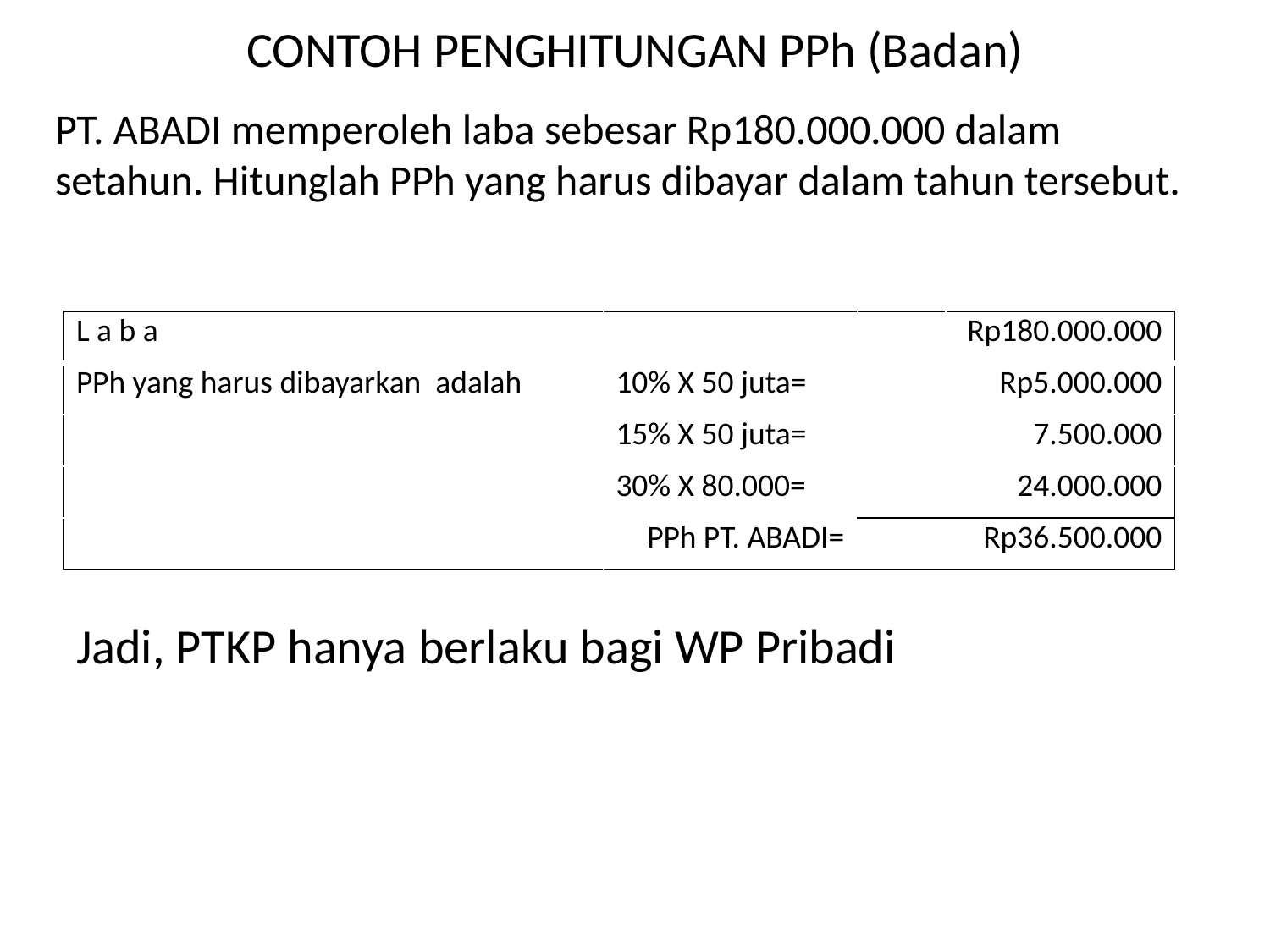

# CONTOH PENGHITUNGAN PPh (Badan)
PT. ABADI memperoleh laba sebesar Rp180.000.000 dalam setahun. Hitunglah PPh yang harus dibayar dalam tahun tersebut.

| L a b a |  |  | Rp180.000.000 |
| --- | --- | --- | --- |
| PPh yang harus dibayarkan adalah | 10% X 50 juta= |  | Rp5.000.000 |
|  | 15% X 50 juta= |  | 7.500.000 |
|  | 30% X 80.000= |  | 24.000.000 |
| PPh PT. ABADI= |  |  | Rp36.500.000 |
|  |  |  |  |
| Jadi, PTKP hanya berlaku bagi WP Pribadi |  |  |  |